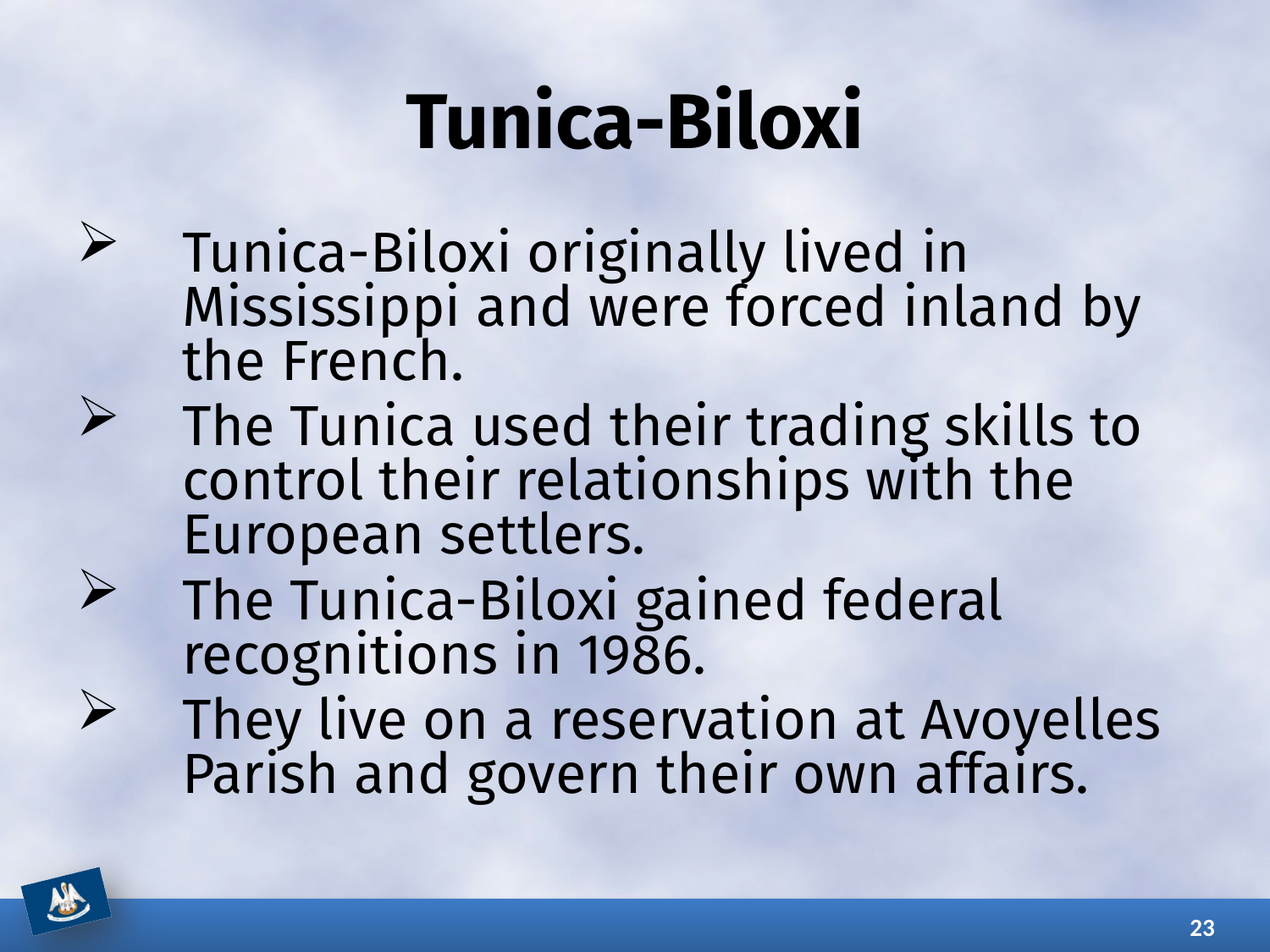

# Tunica-Biloxi
Tunica-Biloxi originally lived in Mississippi and were forced inland by the French.
The Tunica used their trading skills to control their relationships with the European settlers.
The Tunica-Biloxi gained federal recognitions in 1986.
They live on a reservation at Avoyelles Parish and govern their own affairs.

23